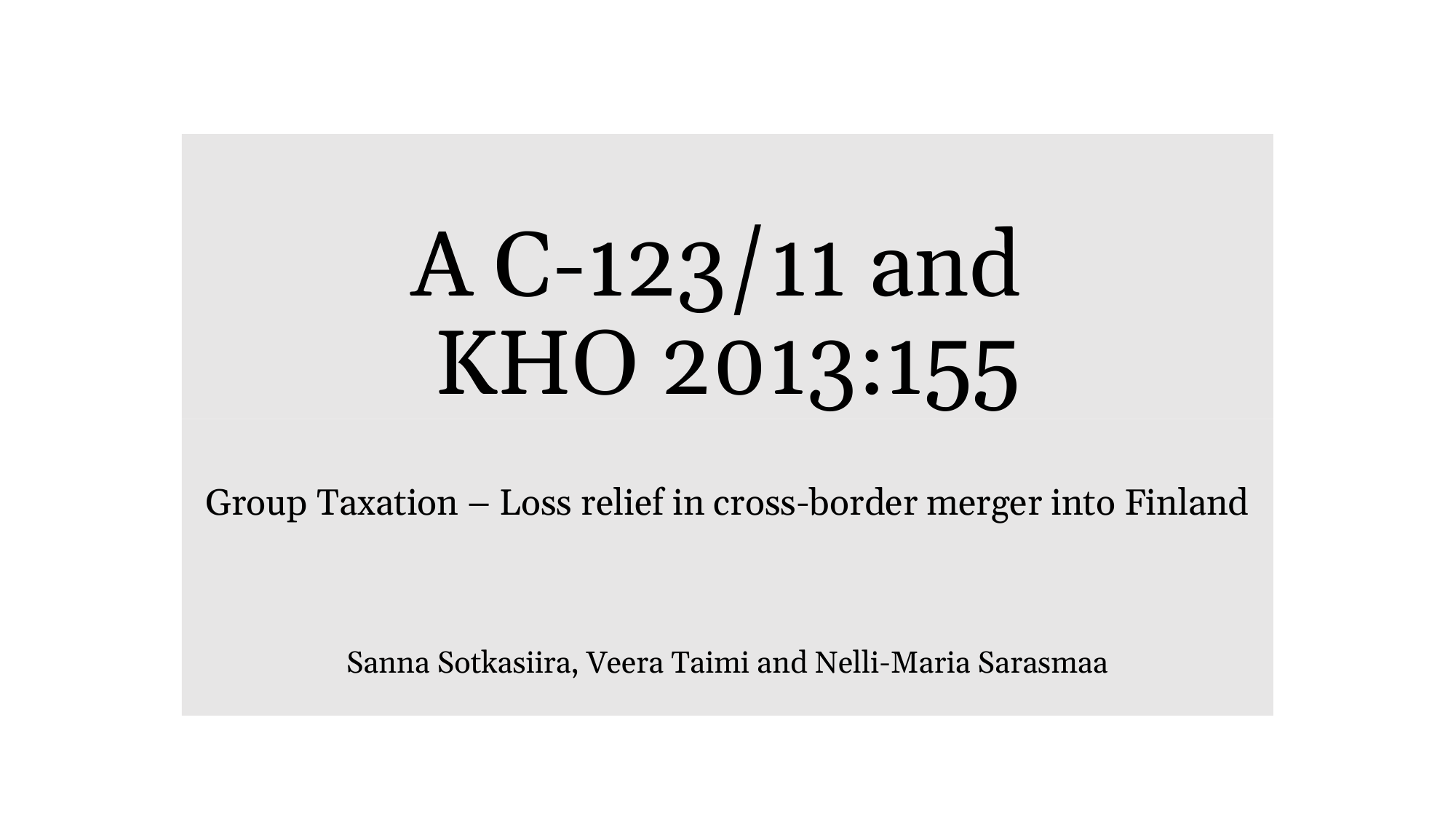

# A C-123/11 and KHO 2013:155

Group Taxation – Loss relief in cross-border merger into Finland

Sanna Sotkasiira, Veera Taimi and Nelli-Maria Sarasmaa